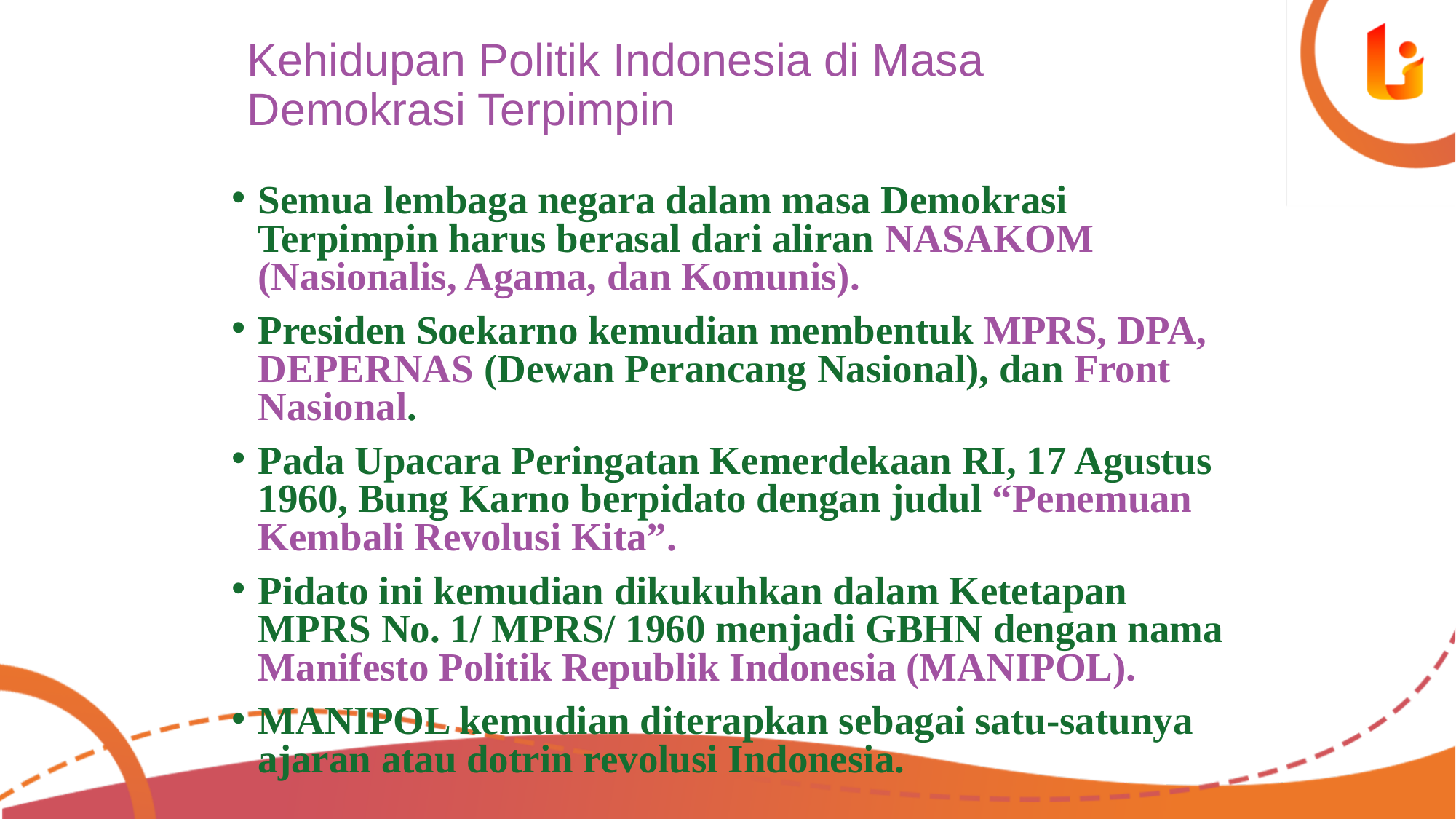

# Kehidupan Politik Indonesia di Masa Demokrasi Terpimpin
Semua lembaga negara dalam masa Demokrasi Terpimpin harus berasal dari aliran NASAKOM (Nasionalis, Agama, dan Komunis).
Presiden Soekarno kemudian membentuk MPRS, DPA, DEPERNAS (Dewan Perancang Nasional), dan Front Nasional.
Pada Upacara Peringatan Kemerdekaan RI, 17 Agustus 1960, Bung Karno berpidato dengan judul “Penemuan Kembali Revolusi Kita”.
Pidato ini kemudian dikukuhkan dalam Ketetapan MPRS No. 1/ MPRS/ 1960 menjadi GBHN dengan nama Manifesto Politik Republik Indonesia (MANIPOL).
MANIPOL kemudian diterapkan sebagai satu-satunya ajaran atau dotrin revolusi Indonesia.